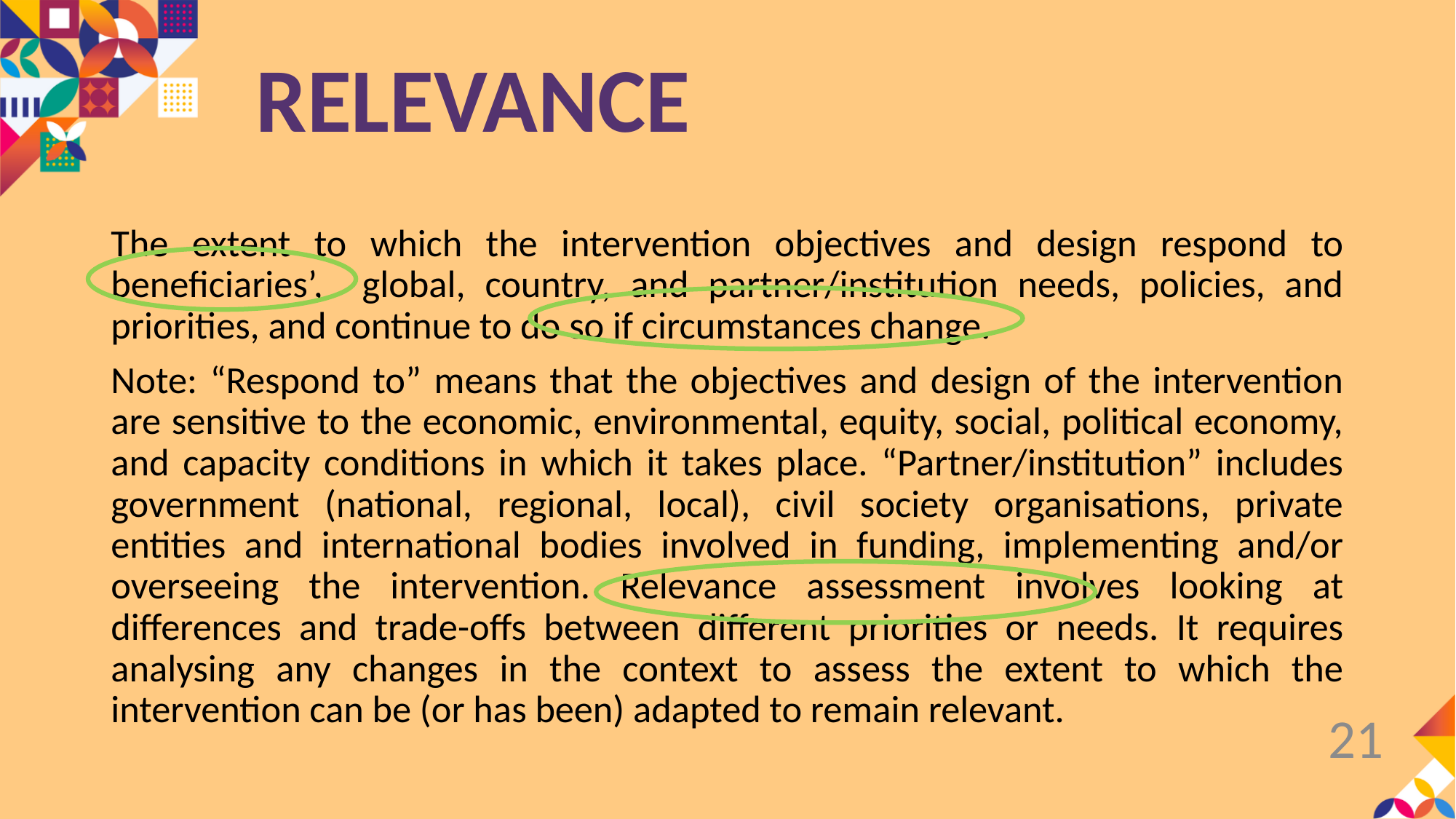

# RELEVANCE
The extent to which the intervention objectives and design respond to beneficiaries’,  global, country, and partner/institution needs, policies, and priorities, and continue to do so if circumstances change.
Note: “Respond to” means that the objectives and design of the intervention are sensitive to the economic, environmental, equity, social, political economy, and capacity conditions in which it takes place. “Partner/institution” includes government (national, regional, local), civil society organisations, private entities and international bodies involved in funding, implementing and/or overseeing the intervention. Relevance assessment involves looking at differences and trade-offs between different priorities or needs. It requires analysing any changes in the context to assess the extent to which the intervention can be (or has been) adapted to remain relevant.

21